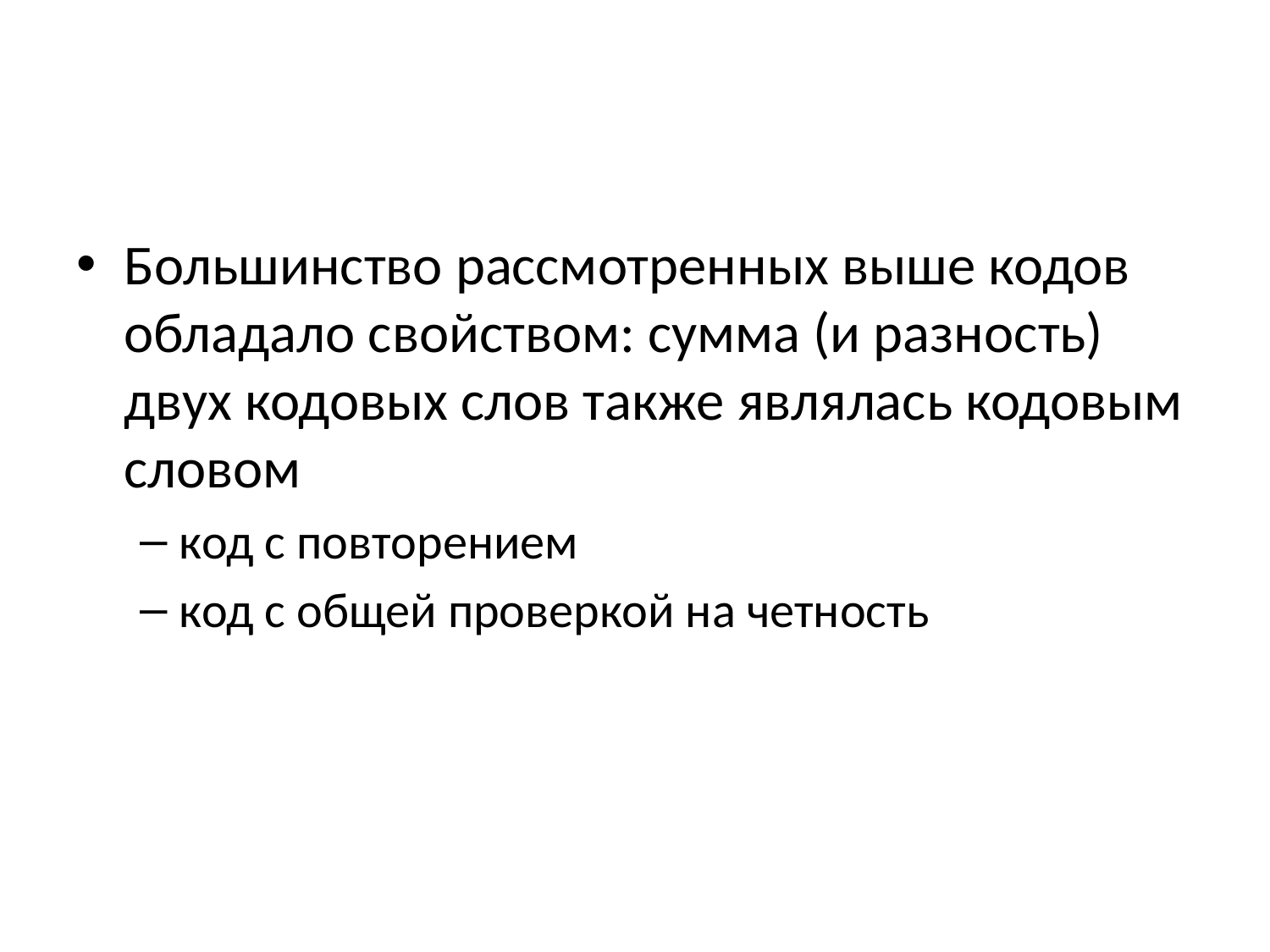

#
Большинство рассмотренных выше кодов обладало свойством: сумма (и разность) двух кодовых слов также являлась кодовым словом
код с повторением
код с общей проверкой на четность